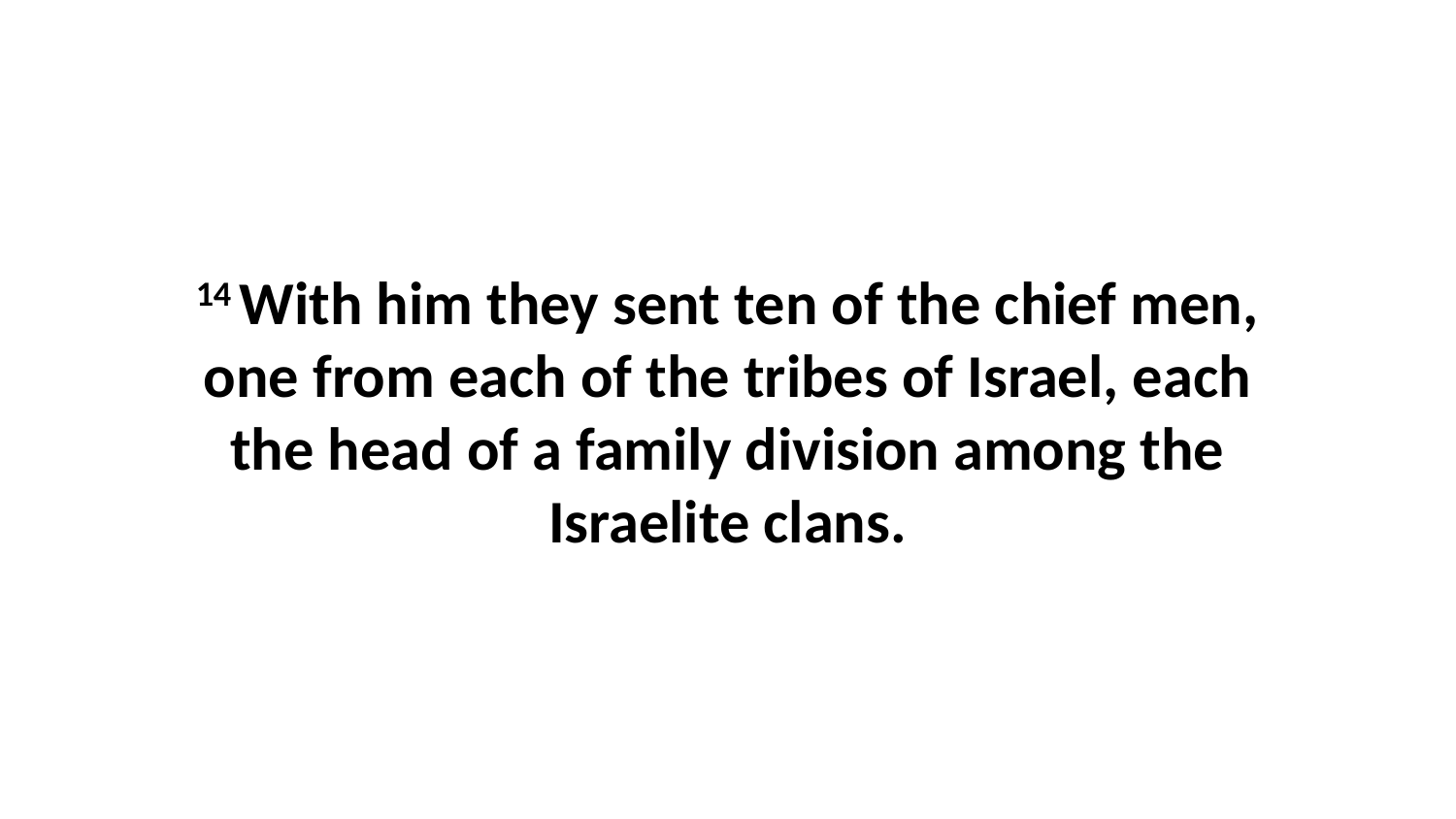

14 With him they sent ten of the chief men, one from each of the tribes of Israel, each the head of a family division among the Israelite clans.